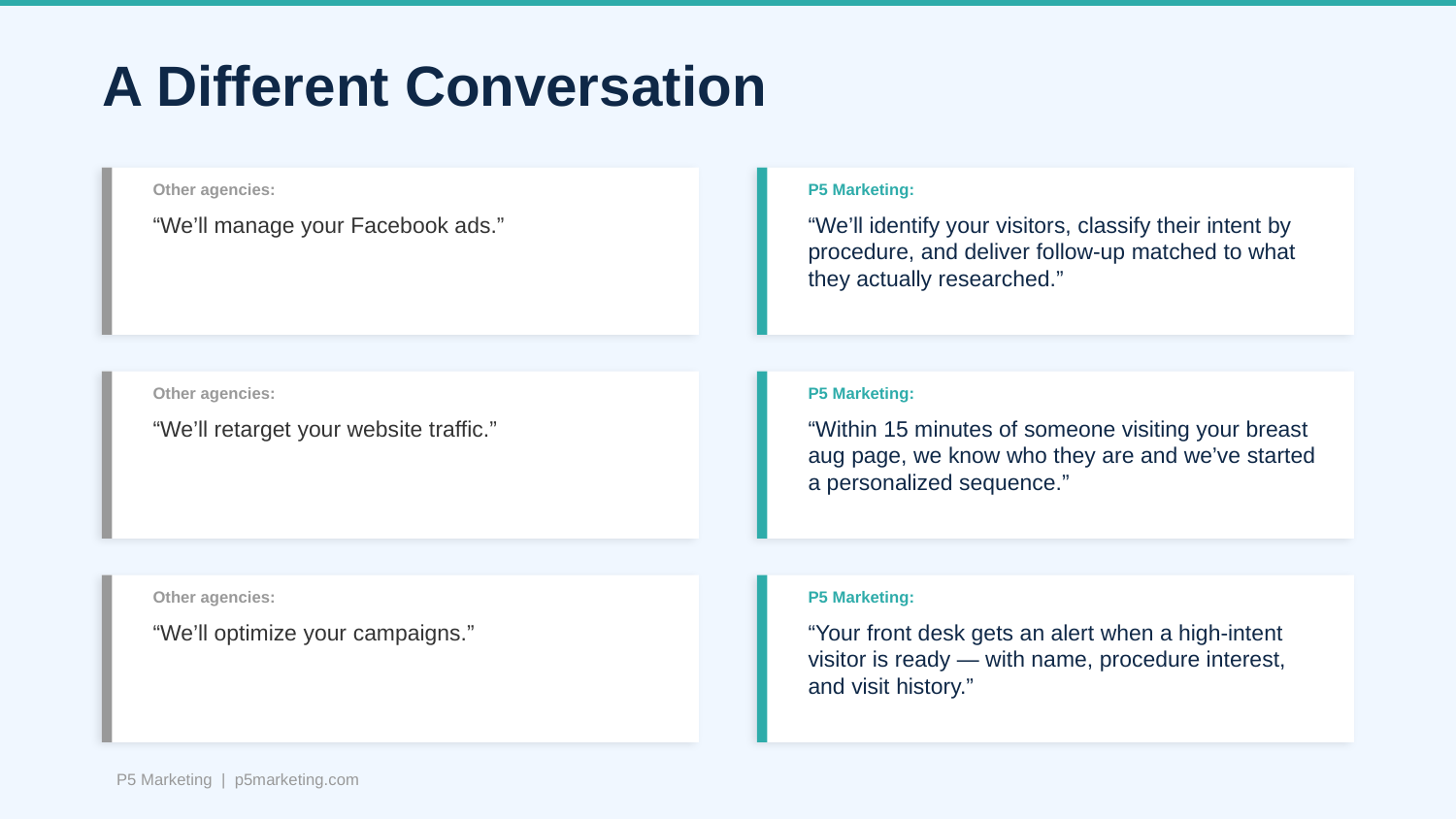

A Different Conversation

Other agencies:

P5 Marketing:
“We’ll manage your Facebook ads.”
“We’ll identify your visitors, classify their intent by procedure, and deliver follow-up matched to what they actually researched.”

Other agencies:

P5 Marketing:
“We’ll retarget your website traffic.”
“Within 15 minutes of someone visiting your breast aug page, we know who they are and we’ve started a personalized sequence.”

Other agencies:

P5 Marketing:
“We’ll optimize your campaigns.”
“Your front desk gets an alert when a high-intent visitor is ready — with name, procedure interest, and visit history.”
P5 Marketing  |  p5marketing.com